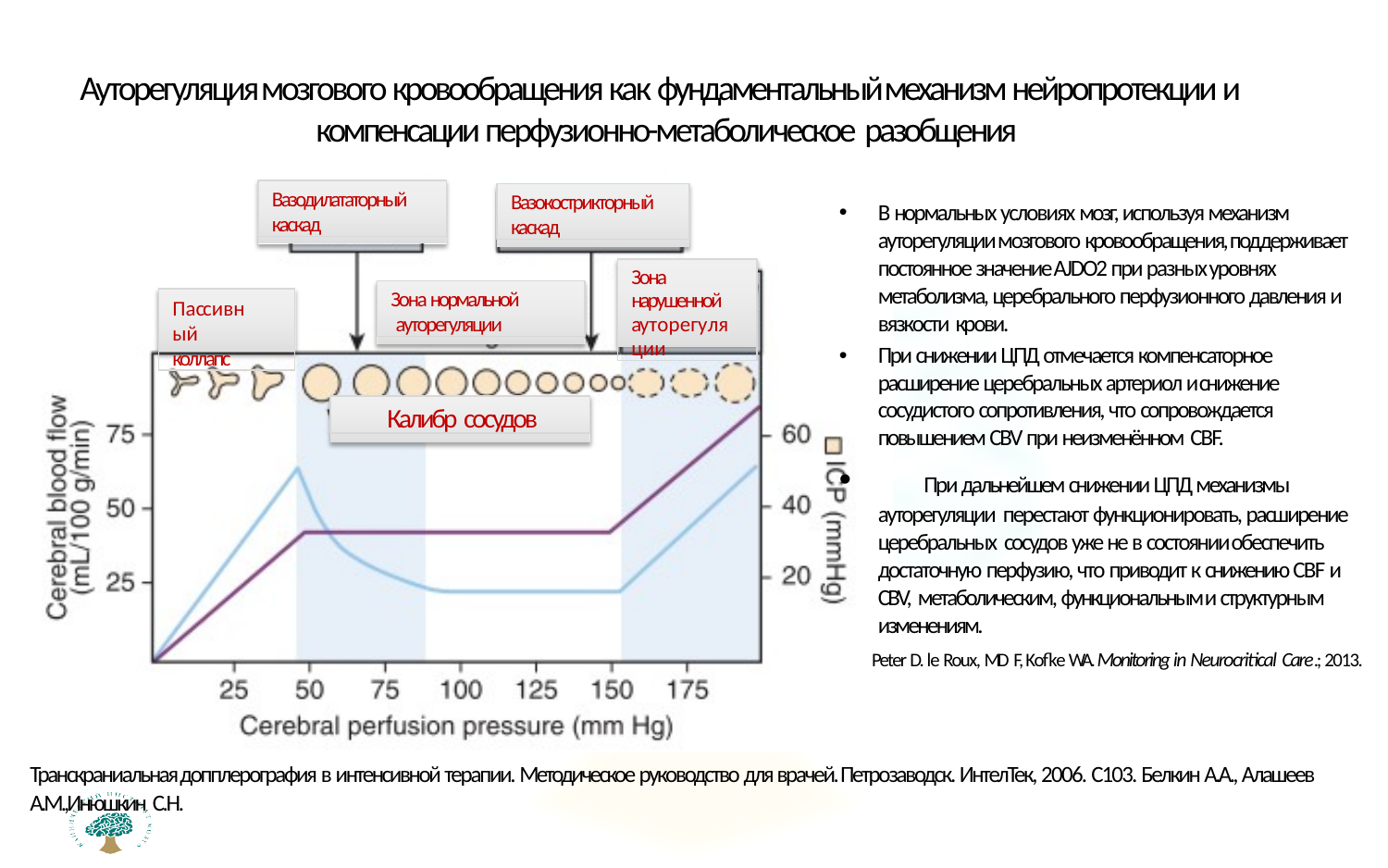

# Ауторегуляция мозгового кровообращения как фундаментальный механизм нейропротекции и  компенсации перфузионно-метаболическое разобщения

Вазодилататорный  каскад
Вазокострикторный  каскад
В нормальных условиях мозг, используя механизм  ауторегуляции мозгового кровообращения, поддерживает  постоянное значение AJDO2 при разных уровнях  метаболизма, церебрального перфузионного давления и  вязкости крови.
При снижении ЦПД отмечается компенсаторное  расширение церебральных артериол и снижение  сосудистого сопротивления, что сопровождается  повышением CBV при неизменённом CBF.
	При дальнейшем снижении ЦПД механизмы ауторегуляции  перестают функционировать, расширение церебральных  сосудов уже не в состоянии обеспечить достаточную  перфузию, что приводит к снижению CBF и CBV,  метаболическим, функциональным и структурным  изменениям.
Peter D. le Roux, MD F, Kofke WA. Monitoring in Neurocritical Care.; 2013.

Зона  нарушенной  ауторегуляции

Зона нормальной  ауторегуляции

Пассивный  коллапс

Калибр сосудов
Транскраниальная допплерография в интенсивной терапии. Методическое руководство для врачей. Петрозаводск. ИнтелТек, 2006. С103. Белкин А.А., Алашеев  А.М.,Инюшкин С.Н.